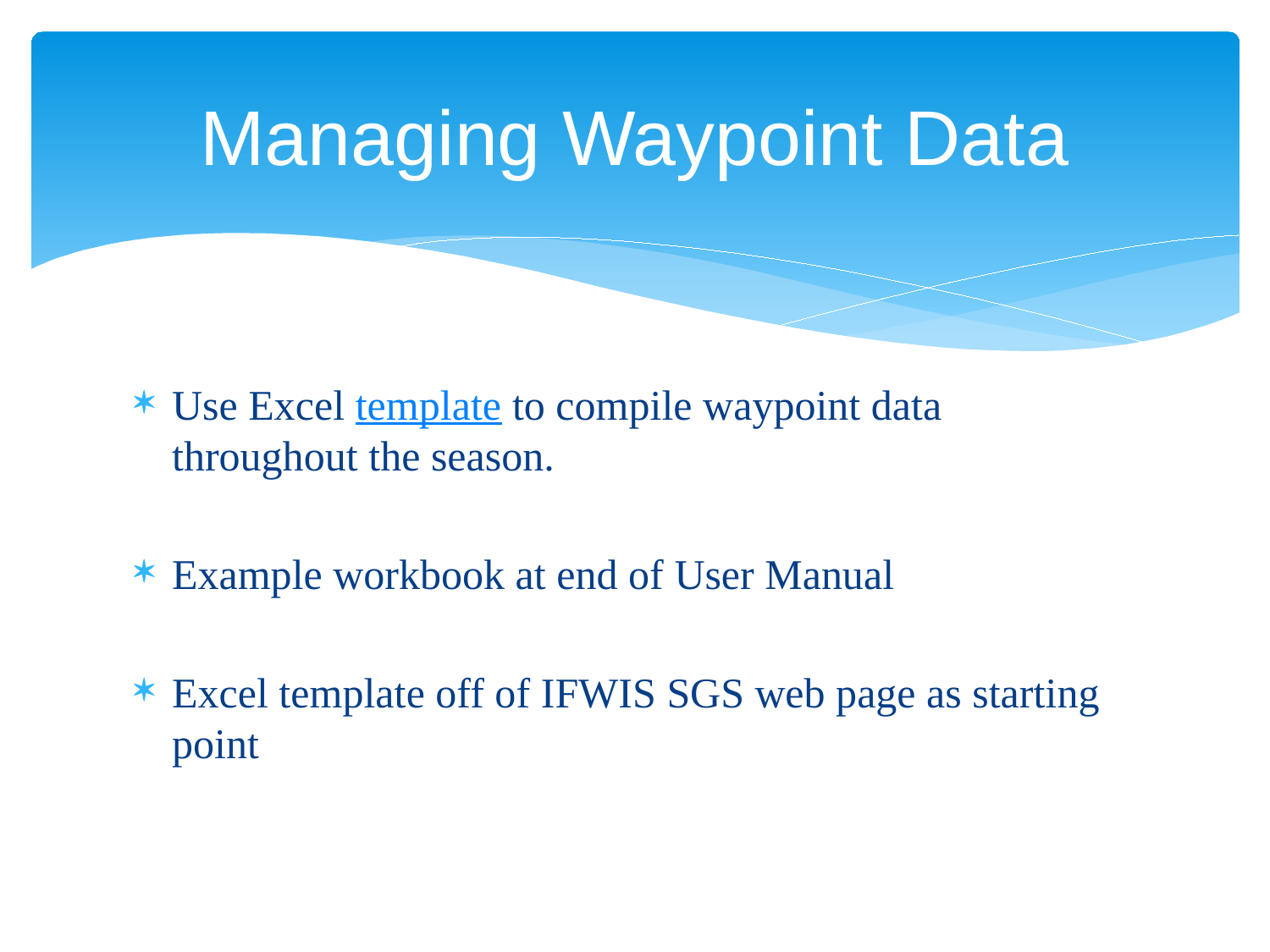

# Managing Waypoint Data
Use Excel template to compile waypoint data throughout the season.

Example workbook at end of User Manual

Excel template off of IFWIS SGS web page as starting point